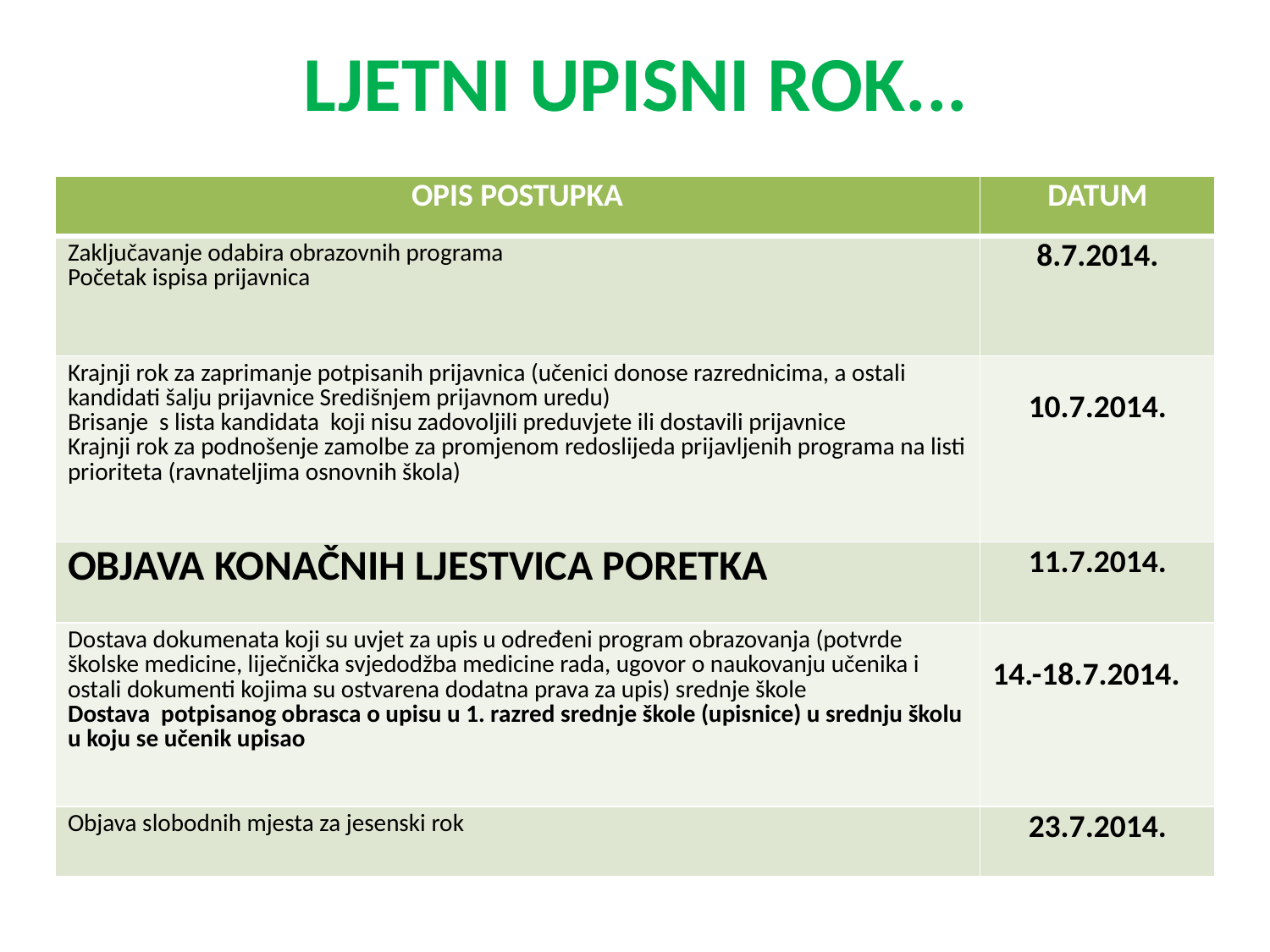

# LJETNI UPISNI ROK...
| OPIS POSTUPKA | DATUM |
| --- | --- |
| Zaključavanje odabira obrazovnih programa Početak ispisa prijavnica | 8.7.2014. |
| Krajnji rok za zaprimanje potpisanih prijavnica (učenici donose razrednicima, a ostali kandidati šalju prijavnice Središnjem prijavnom uredu) Brisanje s lista kandidata koji nisu zadovoljili preduvjete ili dostavili prijavnice Krajnji rok za podnošenje zamolbe za promjenom redoslijeda prijavljenih programa na listi prioriteta (ravnateljima osnovnih škola) | 10.7.2014. |
| OBJAVA KONAČNIH LJESTVICA PORETKA | 11.7.2014. |
| Dostava dokumenata koji su uvjet za upis u određeni program obrazovanja (potvrde školske medicine, liječnička svjedodžba medicine rada, ugovor o naukovanju učenika i ostali dokumenti kojima su ostvarena dodatna prava za upis) srednje škole Dostava potpisanog obrasca o upisu u 1. razred srednje škole (upisnice) u srednju školu u koju se učenik upisao | 14.-18.7.2014. |
| Objava slobodnih mjesta za jesenski rok | 23.7.2014. |